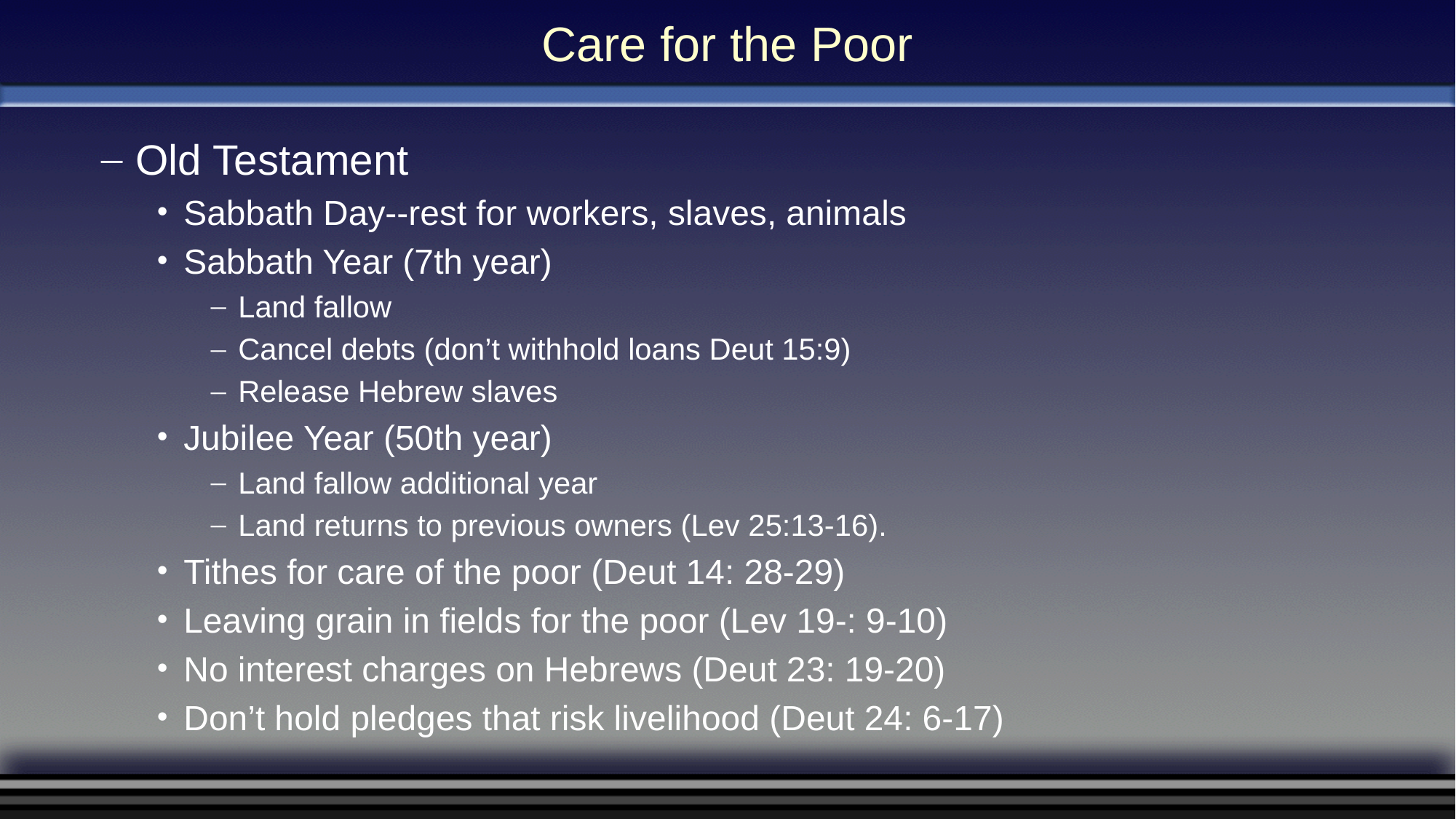

# Care for the Poor
Old Testament
Sabbath Day--rest for workers, slaves, animals
Sabbath Year (7th year)
Land fallow
Cancel debts (don’t withhold loans Deut 15:9)
Release Hebrew slaves
Jubilee Year (50th year)
Land fallow additional year
Land returns to previous owners (Lev 25:13-16).
Tithes for care of the poor (Deut 14: 28-29)
Leaving grain in fields for the poor (Lev 19-: 9-10)
No interest charges on Hebrews (Deut 23: 19-20)
Don’t hold pledges that risk livelihood (Deut 24: 6-17)